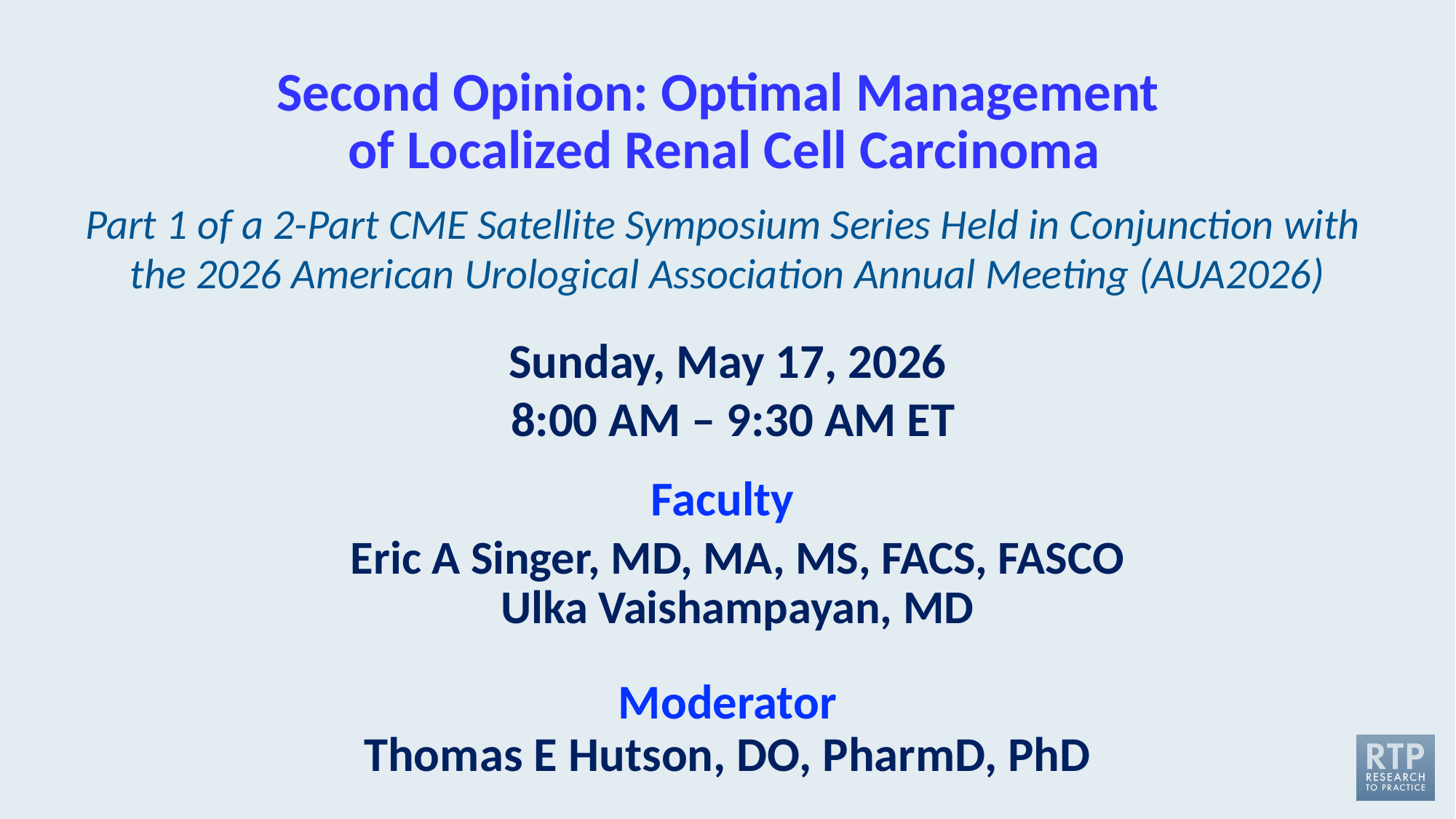

# Second Opinion: Optimal Management of Localized Renal Cell Carcinoma
Part 1 of a 2-Part CME Satellite Symposium Series Held in Conjunction with
the 2026 American Urological Association Annual Meeting (AUA2026)
Sunday, May 17, 2026
 8:00 AM – 9:30 AM ET
Faculty
Eric A Singer, MD, MA, MS, FACS, FASCO
Ulka Vaishampayan, MD
Moderator
Thomas E Hutson, DO, PharmD, PhD